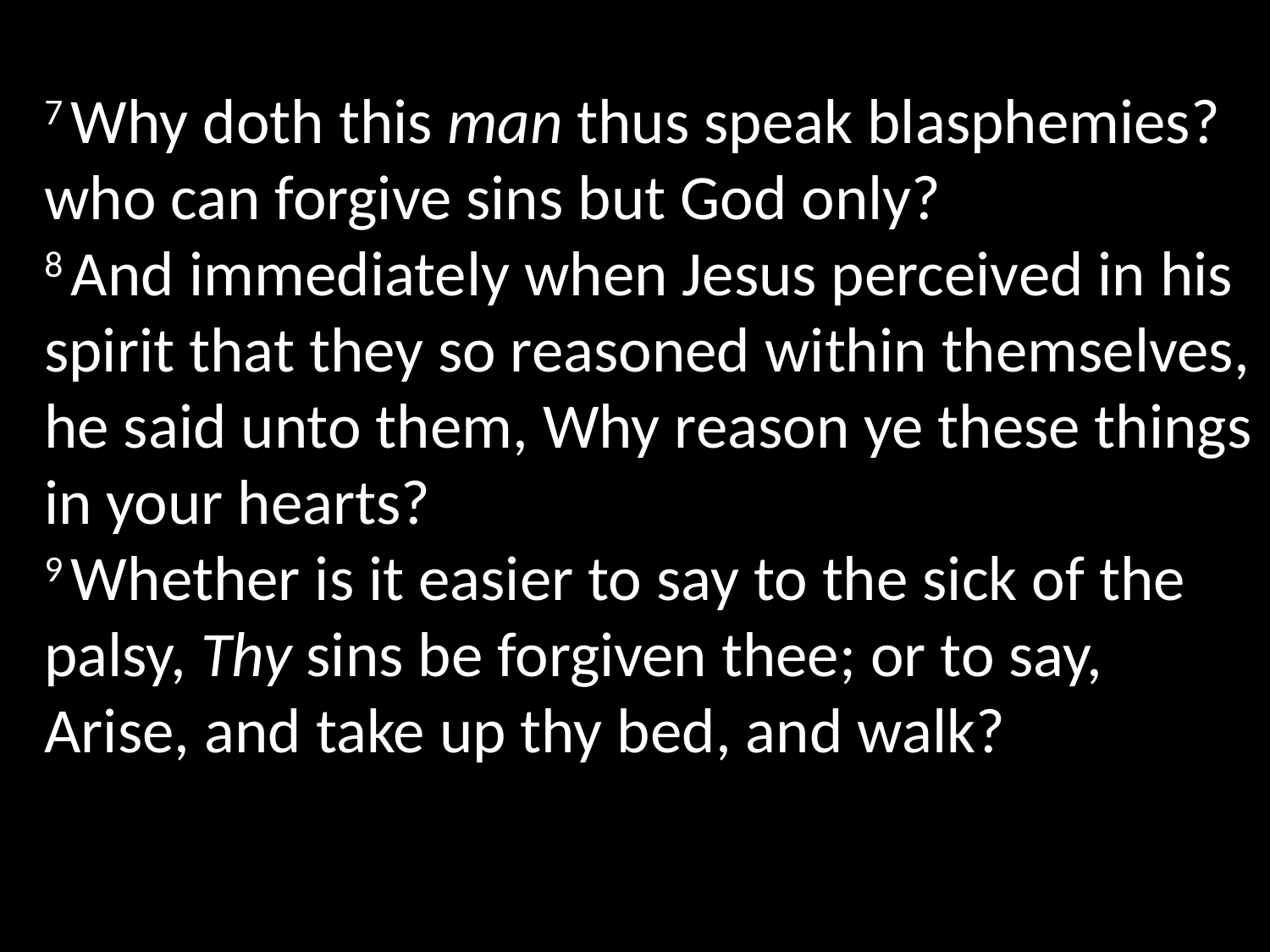

7 Why doth this man thus speak blasphemies? who can forgive sins but God only?
8 And immediately when Jesus perceived in his spirit that they so reasoned within themselves, he said unto them, Why reason ye these things in your hearts?
9 Whether is it easier to say to the sick of the palsy, Thy sins be forgiven thee; or to say, Arise, and take up thy bed, and walk?